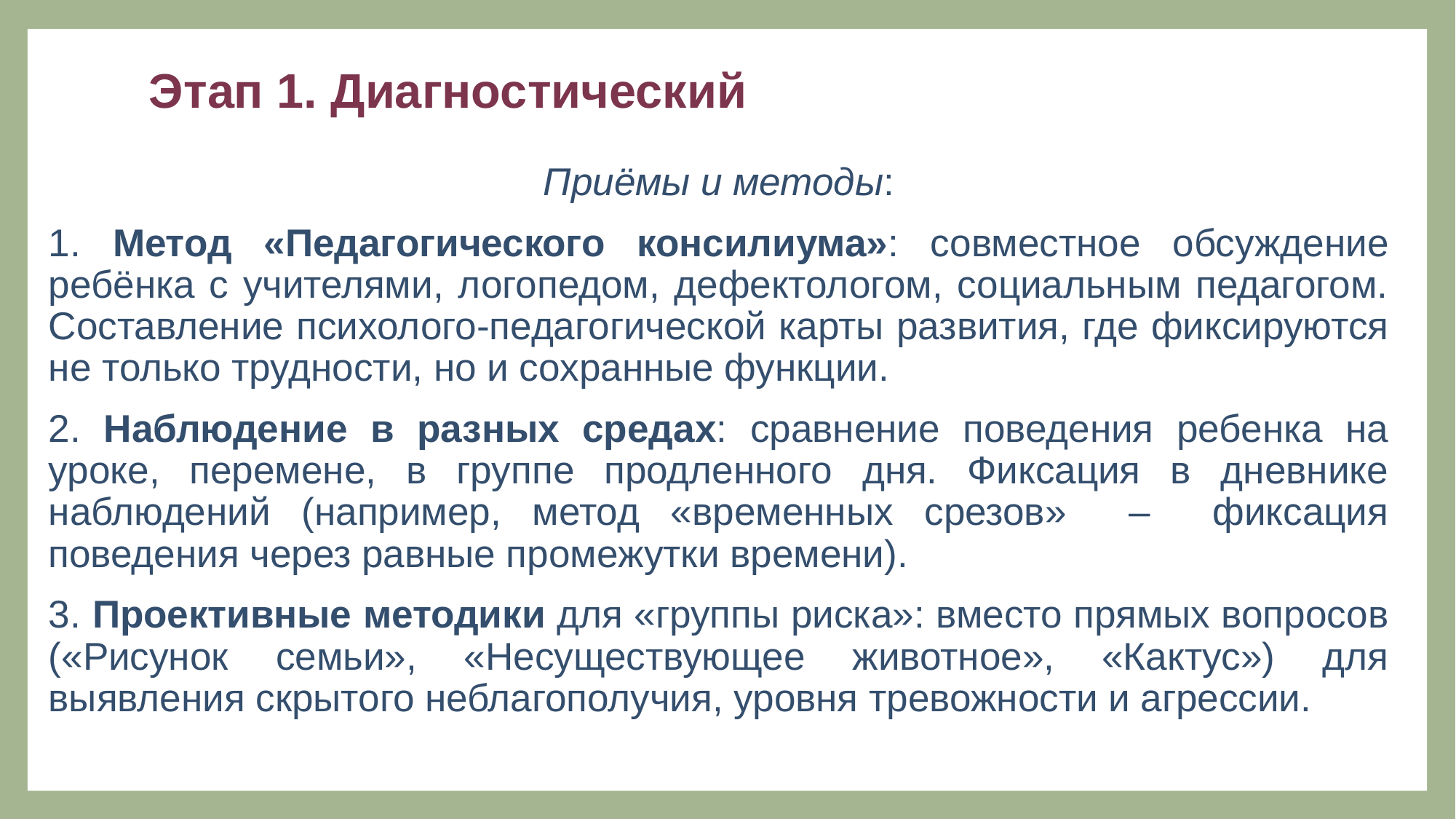

# Этап 1. Диагностический
Приёмы и методы:
1. Метод «Педагогического консилиума»: совместное обсуждение ребёнка с учителями, логопедом, дефектологом, социальным педагогом. Составление психолого-педагогической карты развития, где фиксируются не только трудности, но и сохранные функции.
2. Наблюдение в разных средах: сравнение поведения ребенка на уроке, перемене, в группе продленного дня. Фиксация в дневнике наблюдений (например, метод «временных срезов»  –  фиксация поведения через равные промежутки времени).
3. Проективные методики для «группы риска»: вместо прямых вопросов («Рисунок семьи», «Несуществующее животное», «Кактус») для выявления скрытого неблагополучия, уровня тревожности и агрессии.